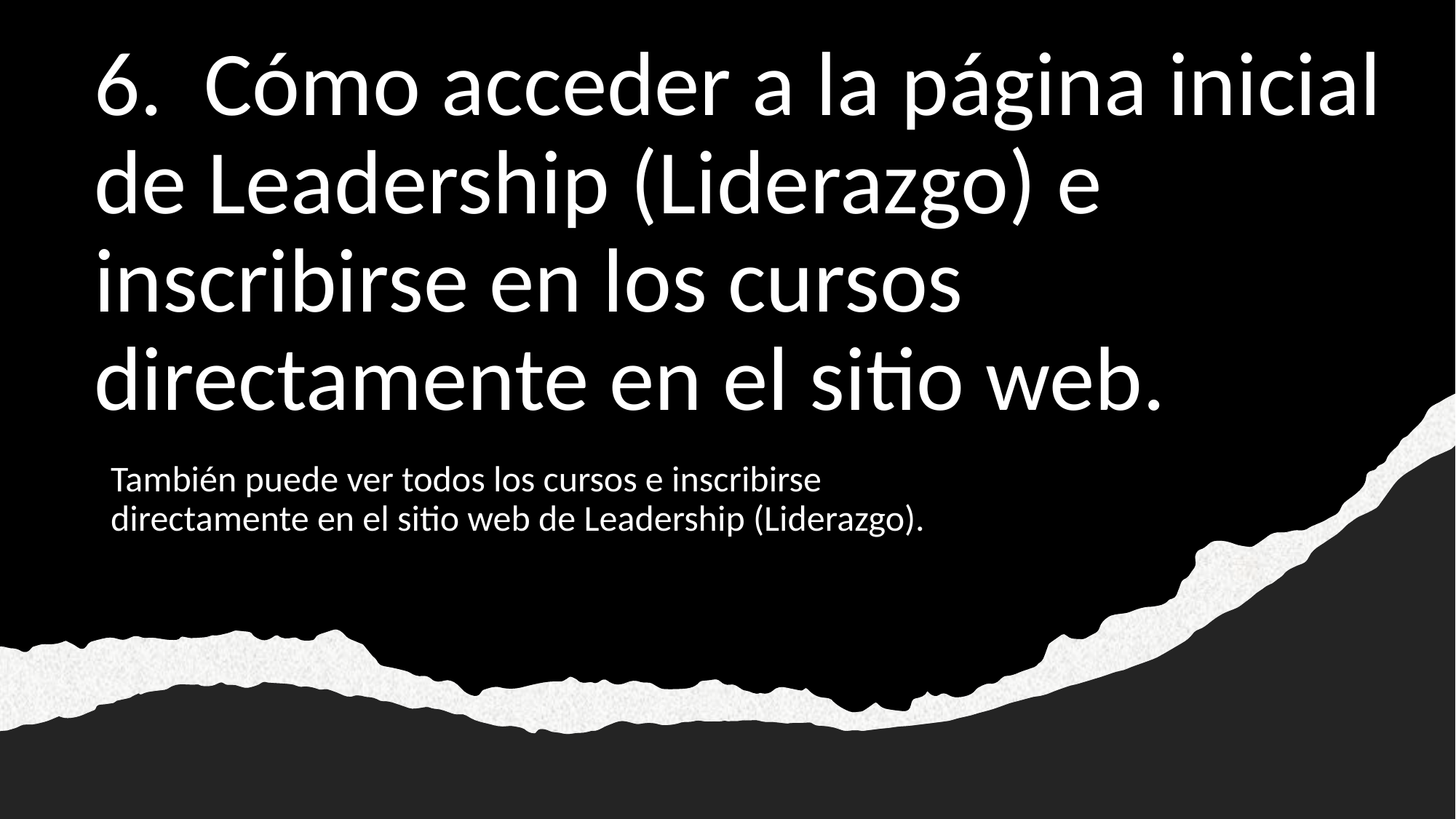

# 6.  Cómo acceder a la página inicial de Leadership (Liderazgo) e inscribirse en los cursos directamente en el sitio web.

También puede ver todos los cursos e inscribirse directamente en el sitio web de Leadership (Liderazgo).